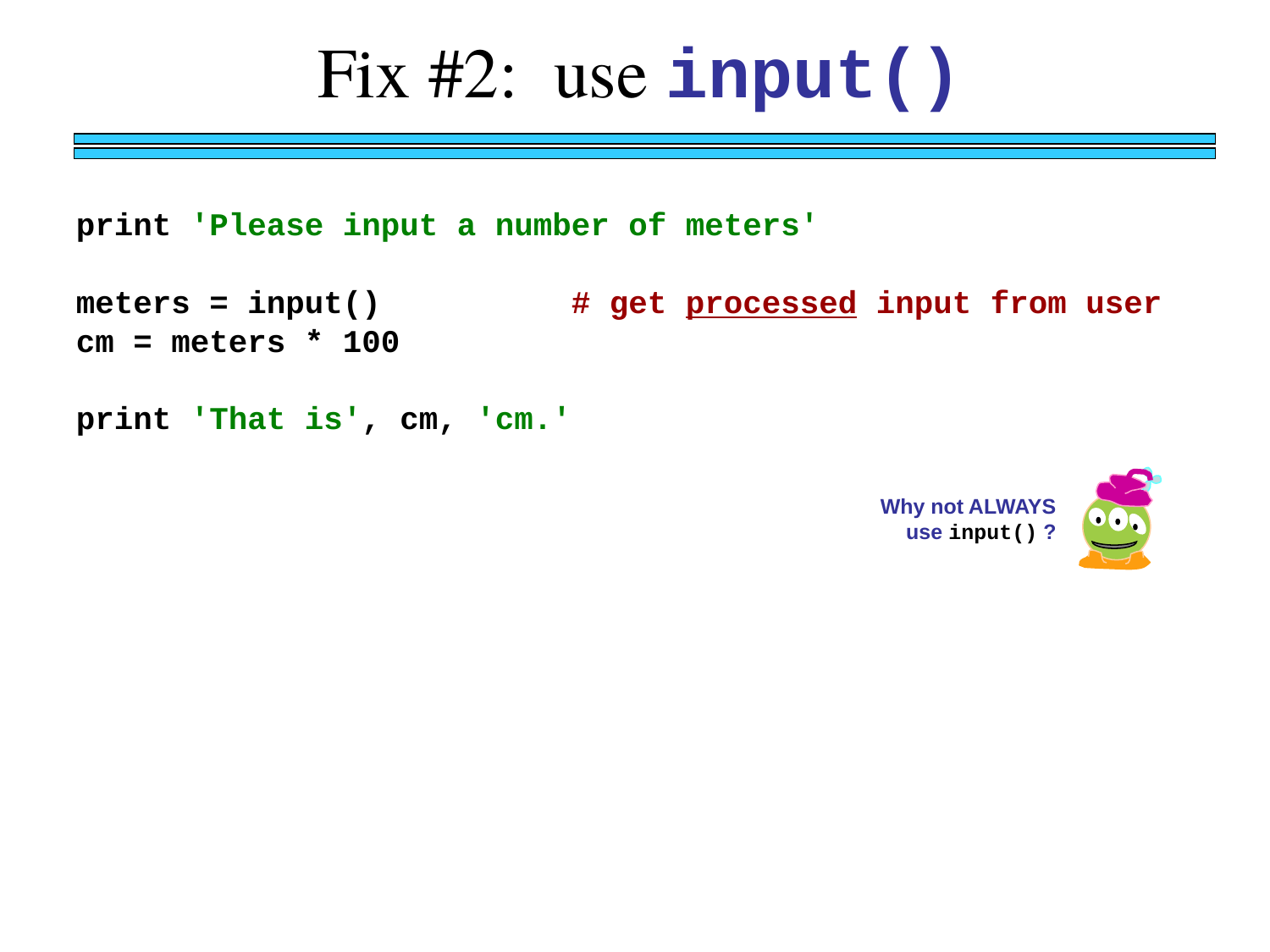

Fix #2:  use input()

print 'Please input a number of meters'

meters = input()          # get processed input from user
cm = meters * 100

print 'That is', cm, 'cm.'

Why not ALWAYS use input() ?